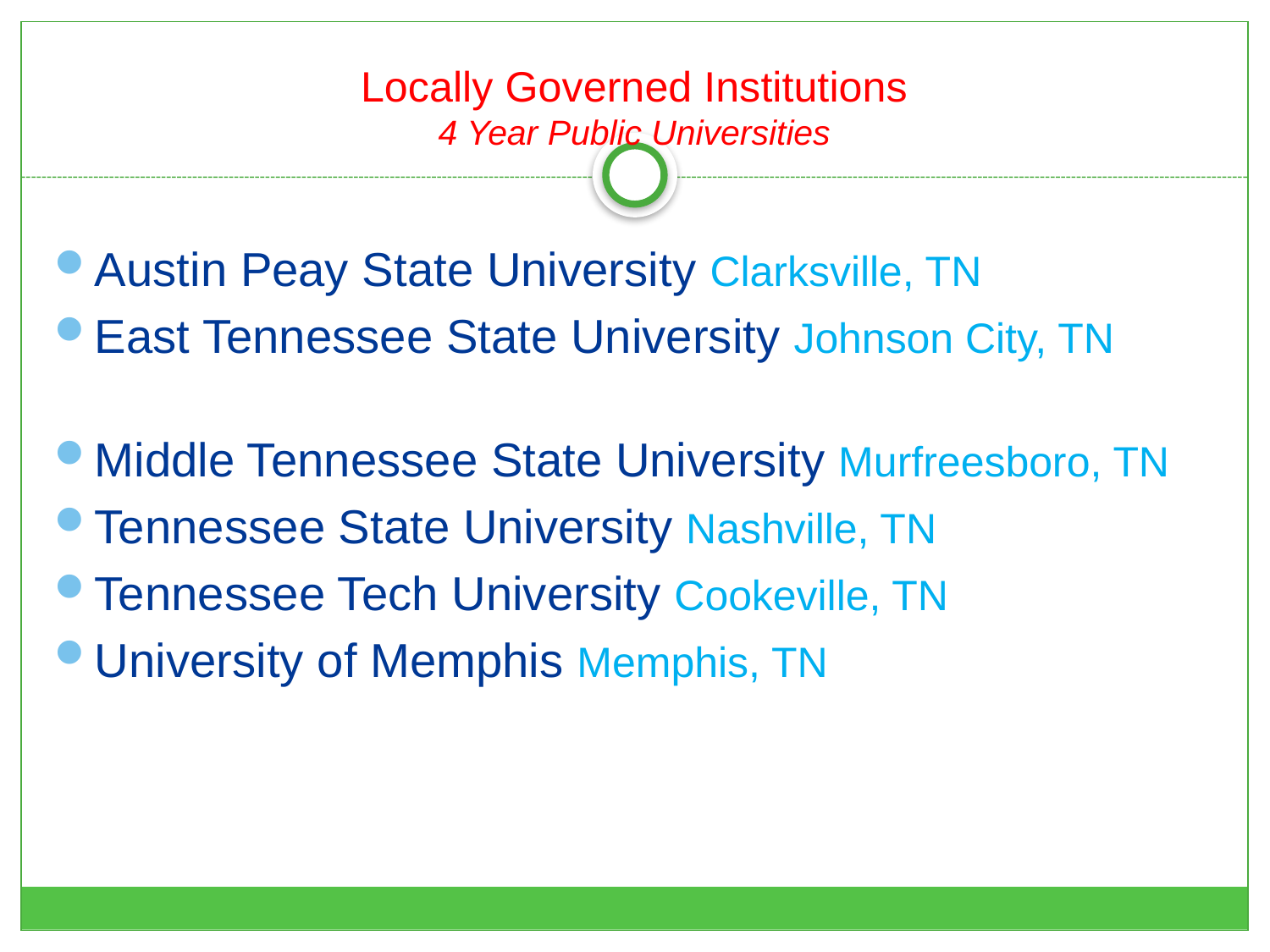

# Locally Governed Institutions 4 Year Public Universities
Austin Peay State University Clarksville, TN
East Tennessee State University Johnson City, TN
Middle Tennessee State University Murfreesboro, TN
Tennessee State University Nashville, TN
Tennessee Tech University Cookeville, TN
University of Memphis Memphis, TN